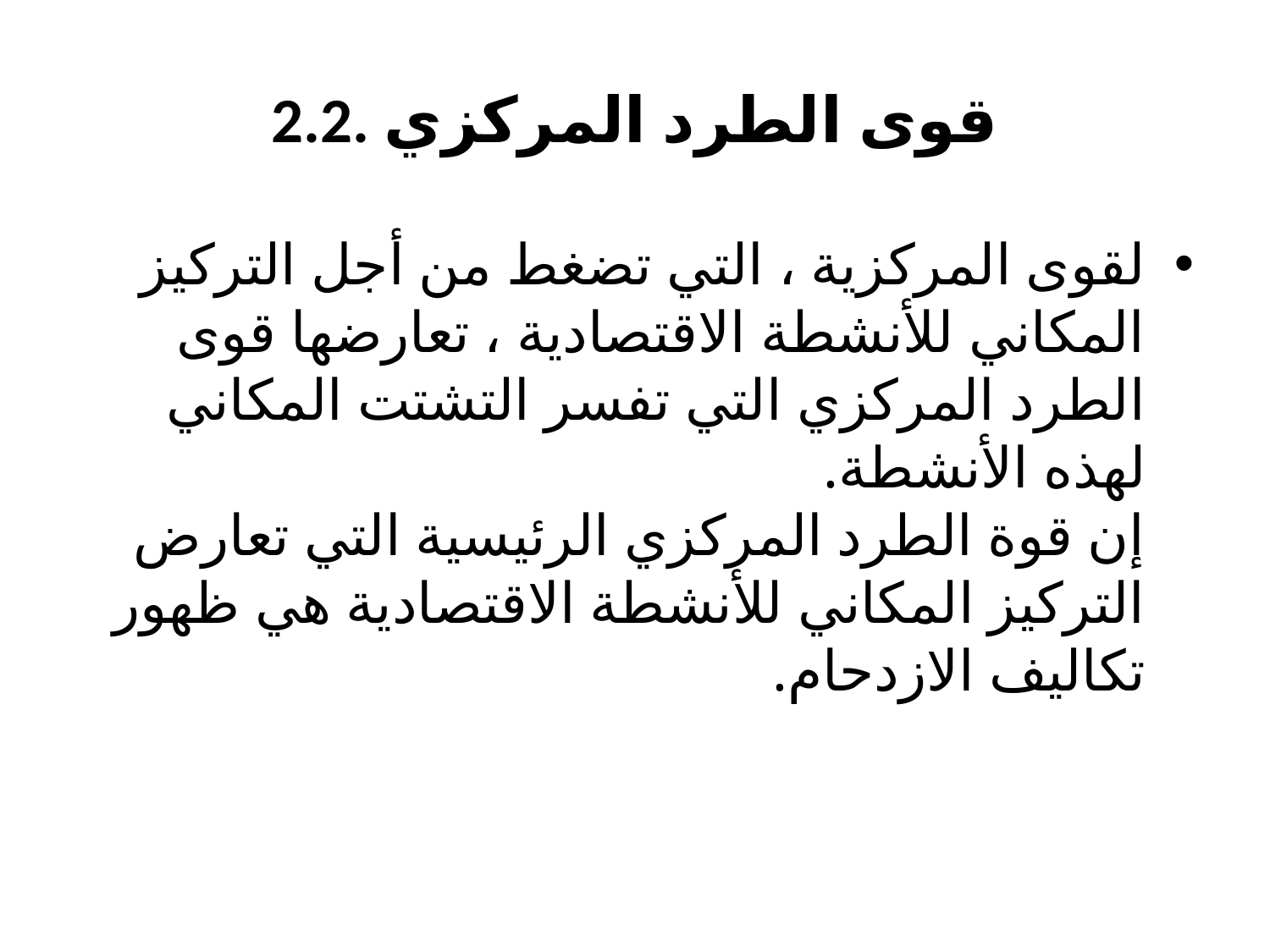

# 2.2. قوى الطرد المركزي
لقوى المركزية ، التي تضغط من أجل التركيز المكاني للأنشطة الاقتصادية ، تعارضها قوى الطرد المركزي التي تفسر التشتت المكاني لهذه الأنشطة.
إن قوة الطرد المركزي الرئيسية التي تعارض التركيز المكاني للأنشطة الاقتصادية هي ظهور تكاليف الازدحام.